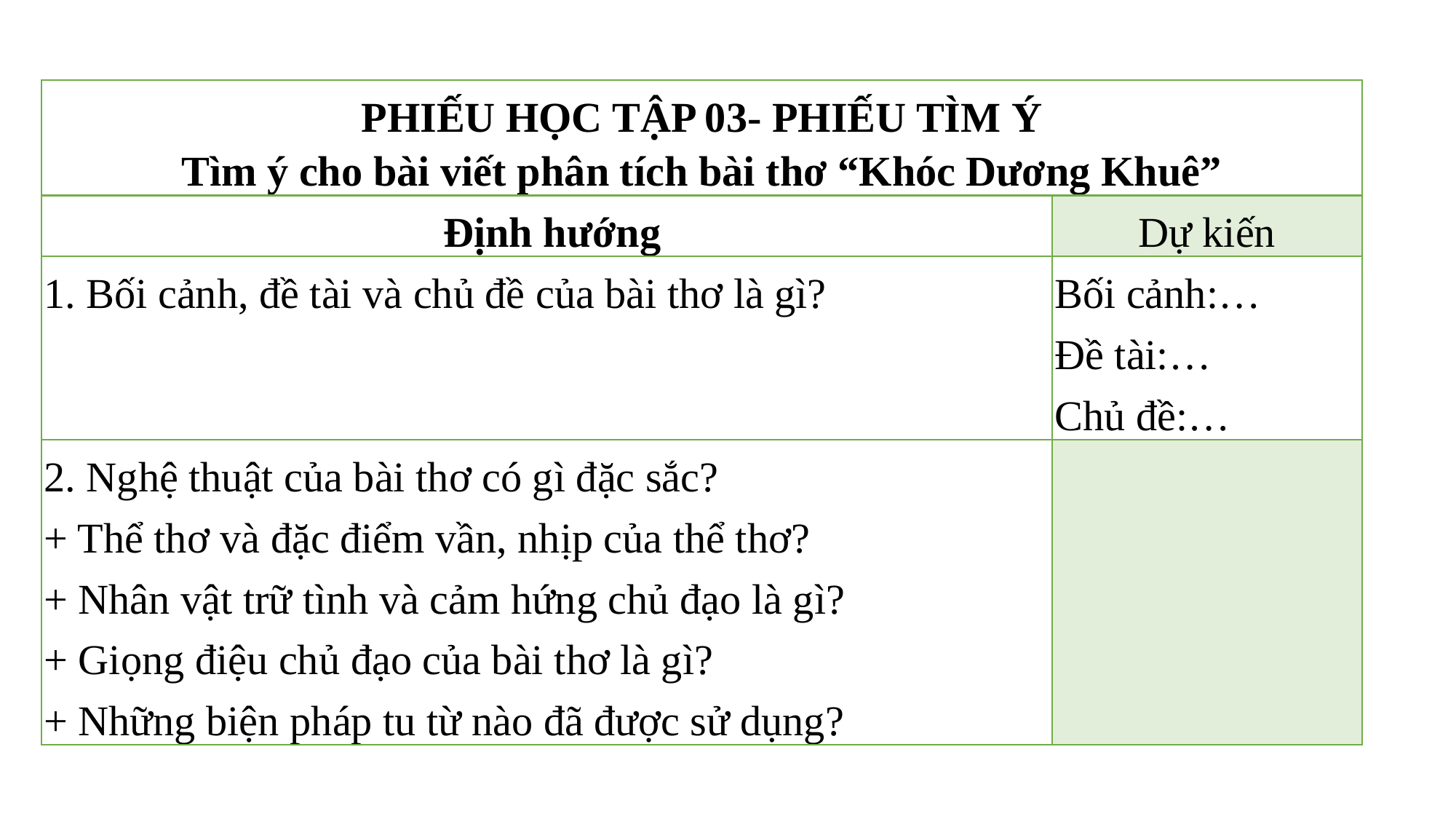

| PHIẾU HỌC TẬP 03- PHIẾU TÌM Ý Tìm ý cho bài viết phân tích bài thơ “Khóc Dương Khuê” |  |
| --- | --- |
| Định hướng | Dự kiến |
| 1. Bối cảnh, đề tài và chủ đề của bài thơ là gì? | Bối cảnh:… Đề tài:… Chủ đề:… |
| 2. Nghệ thuật của bài thơ có gì đặc sắc? + Thể thơ và đặc điểm vần, nhịp của thể thơ? + Nhân vật trữ tình và cảm hứng chủ đạo là gì? + Giọng điệu chủ đạo của bài thơ là gì? + Những biện pháp tu từ nào đã được sử dụng? |  |